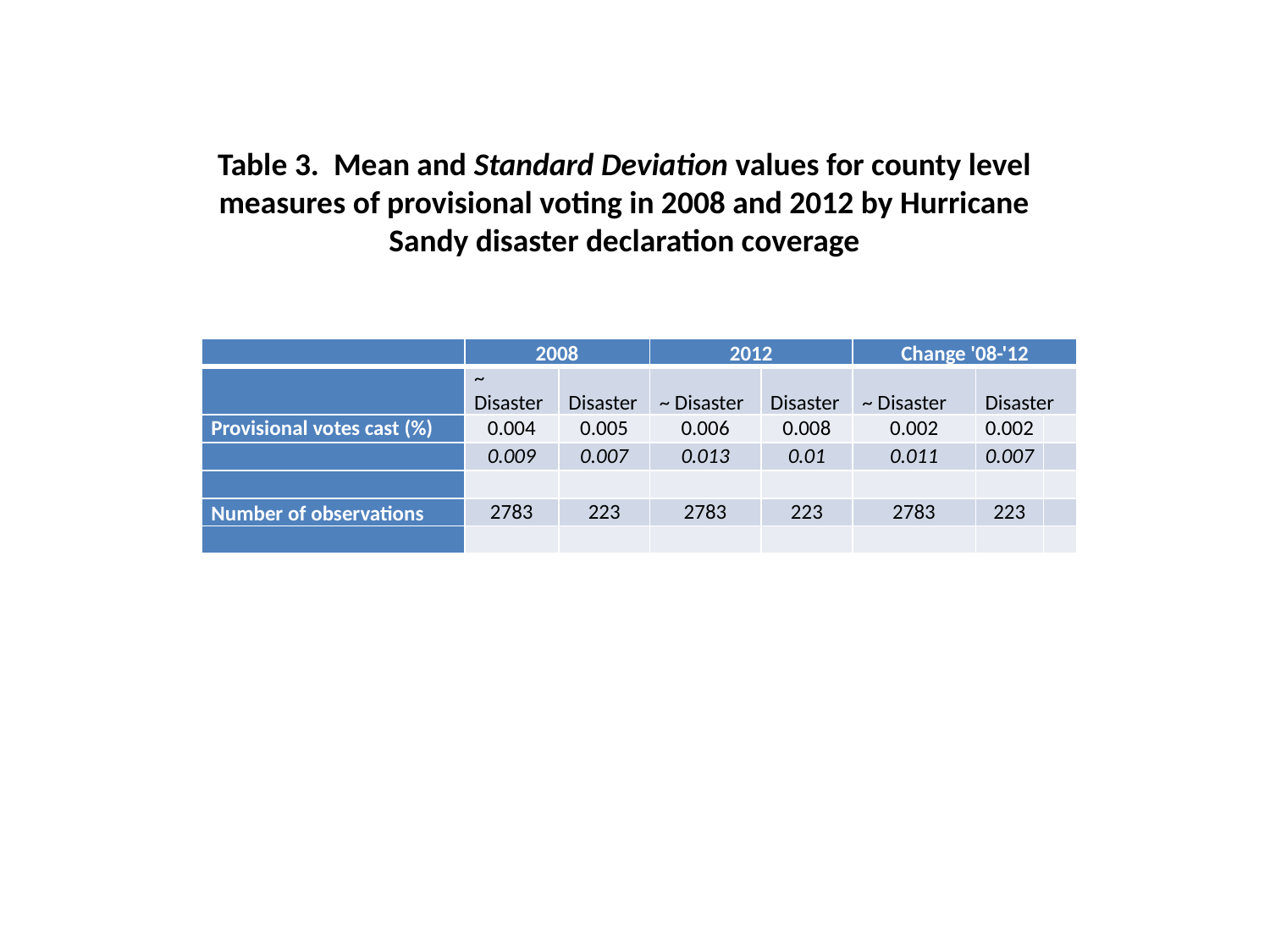

Table 3.  Mean and Standard Deviation values for county level measures of provisional voting in 2008 and 2012 by Hurricane Sandy disaster declaration coverage

|  | 2008 |  | 2012 |  | Change '08-'12 |  |  |
| --- | --- | --- | --- | --- | --- | --- | --- |
|  | ~ Disaster | Disaster | ~ Disaster | Disaster | ~ Disaster | Disaster |  |
| Provisional votes cast (%) | 0.004 | 0.005 | 0.006 | 0.008 | 0.002 | 0.002 |  |
|  | 0.009 | 0.007 | 0.013 | 0.01 | 0.011 | 0.007 |  |
|  |  |  |  |  |  |  |  |
| Number of observations | 2783 | 223 | 2783 | 223 | 2783 | 223 |  |
|  |  |  |  |  |  |  |  |